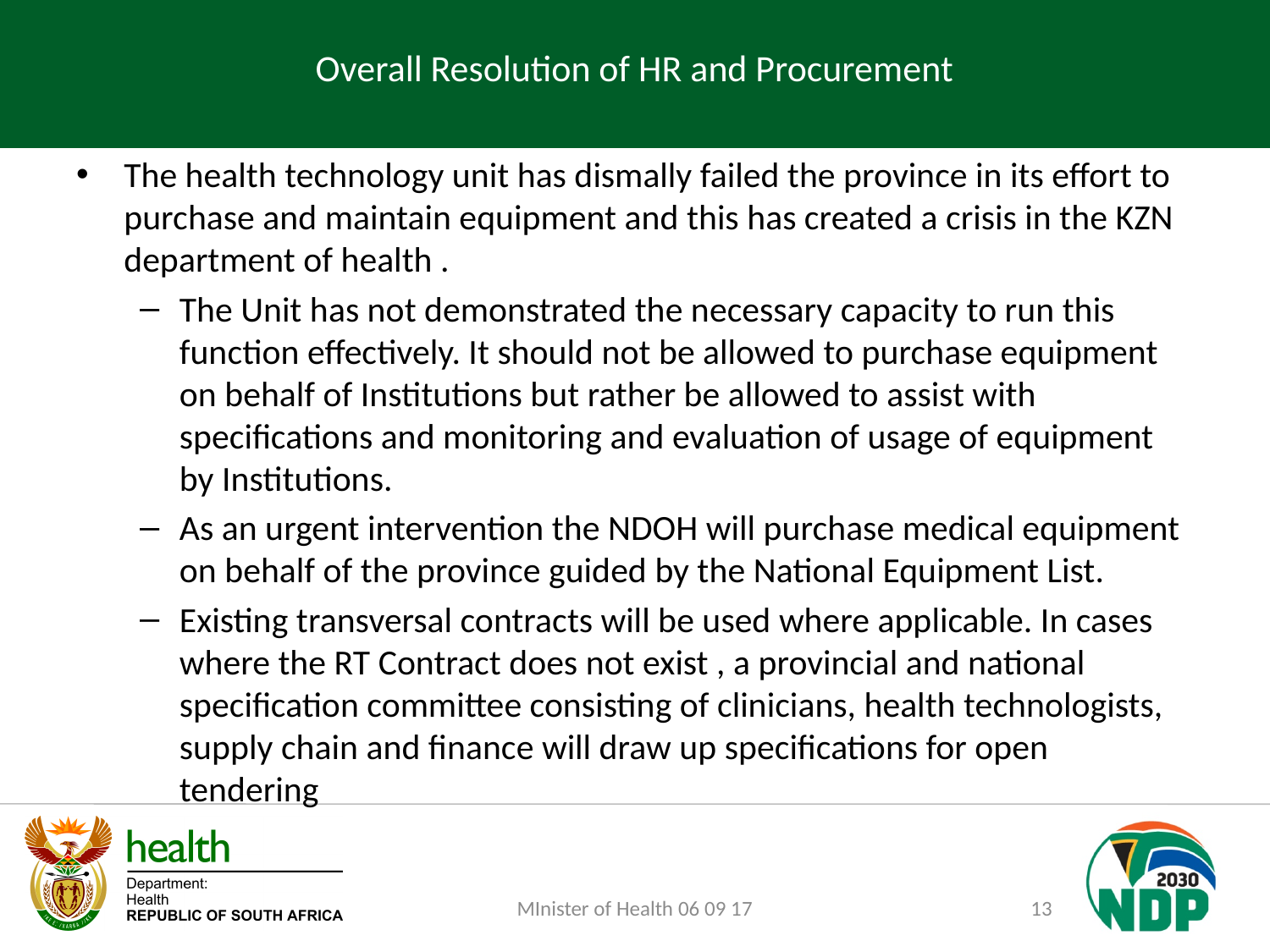

# Overall Resolution of HR and Procurement
The health technology unit has dismally failed the province in its effort to purchase and maintain equipment and this has created a crisis in the KZN department of health .
The Unit has not demonstrated the necessary capacity to run this function effectively. It should not be allowed to purchase equipment on behalf of Institutions but rather be allowed to assist with specifications and monitoring and evaluation of usage of equipment by Institutions.
As an urgent intervention the NDOH will purchase medical equipment on behalf of the province guided by the National Equipment List.
Existing transversal contracts will be used where applicable. In cases where the RT Contract does not exist , a provincial and national specification committee consisting of clinicians, health technologists, supply chain and finance will draw up specifications for open tendering

MInister of Health 06 09 17
13